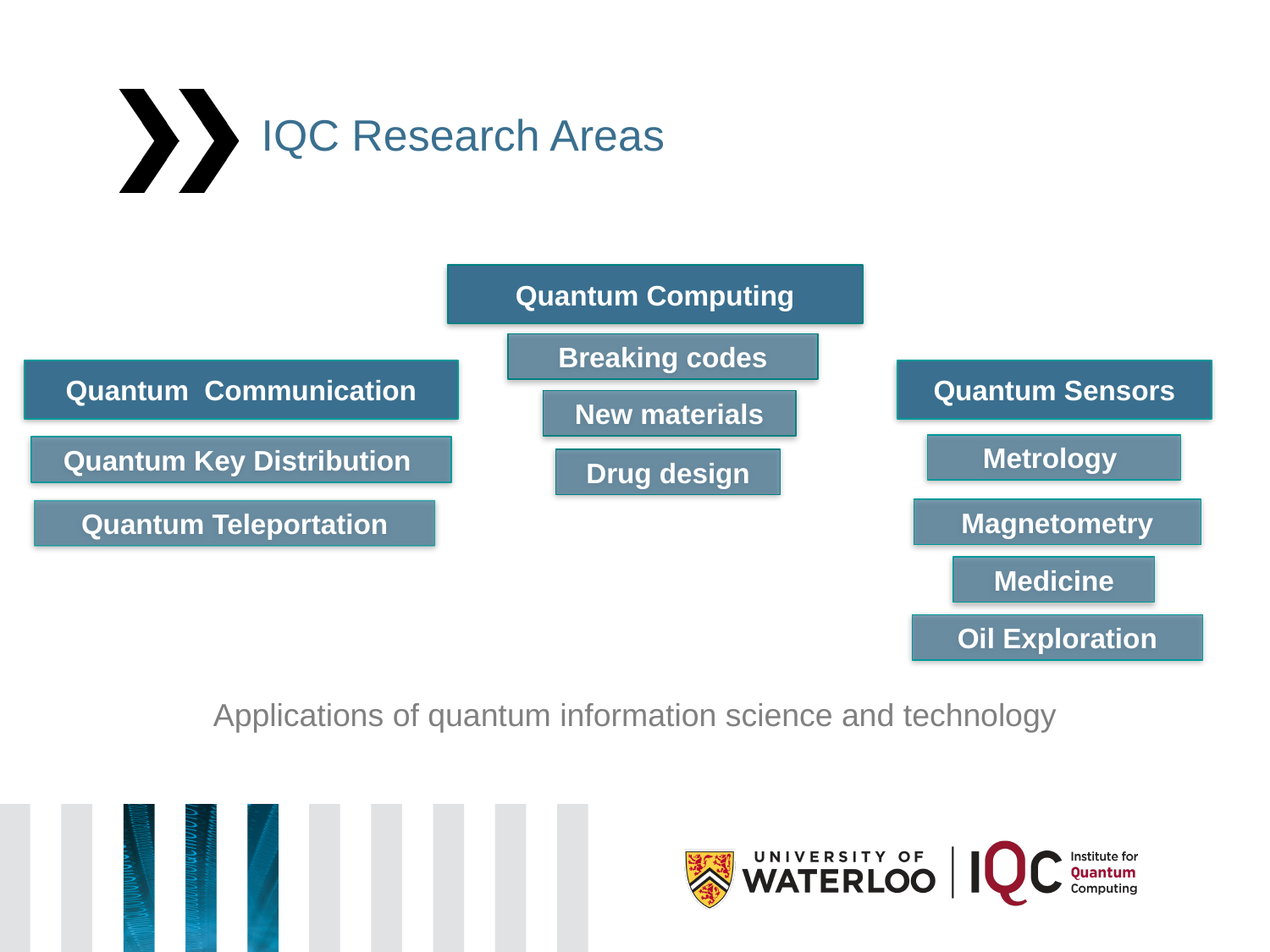

# IQC Research Areas
Quantum Computing
Breaking codes
Quantum  Communication
Quantum Sensors
New materials
Metrology
Quantum Key Distribution
Drug design
Magnetometry
Quantum Teleportation
Medicine
Oil Exploration
Applications of quantum information science and technology